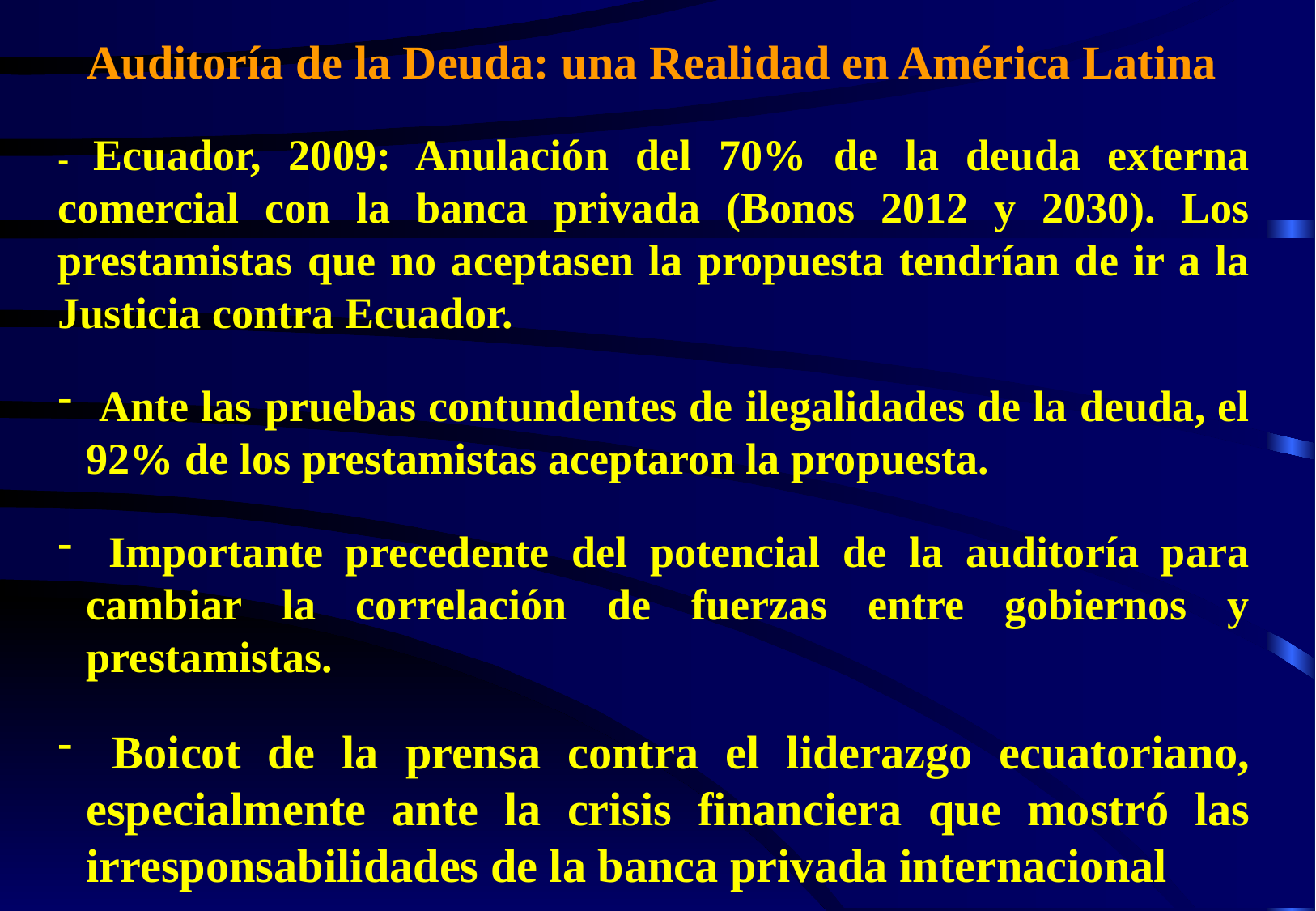

Auditoría de la Deuda: una Realidad en América Latina

- Ecuador, 2009: Anulación del 70% de la deuda externa comercial con la banca privada (Bonos 2012 y 2030). Los prestamistas que no aceptasen la propuesta tendrían de ir a la Justicia contra Ecuador.
 Ante las pruebas contundentes de ilegalidades de la deuda, el 92% de los prestamistas aceptaron la propuesta.
 Importante precedente del potencial de la auditoría para cambiar la correlación de fuerzas entre gobiernos y prestamistas.
 Boicot de la prensa contra el liderazgo ecuatoriano, especialmente ante la crisis financiera que mostró las irresponsabilidades de la banca privada internacional